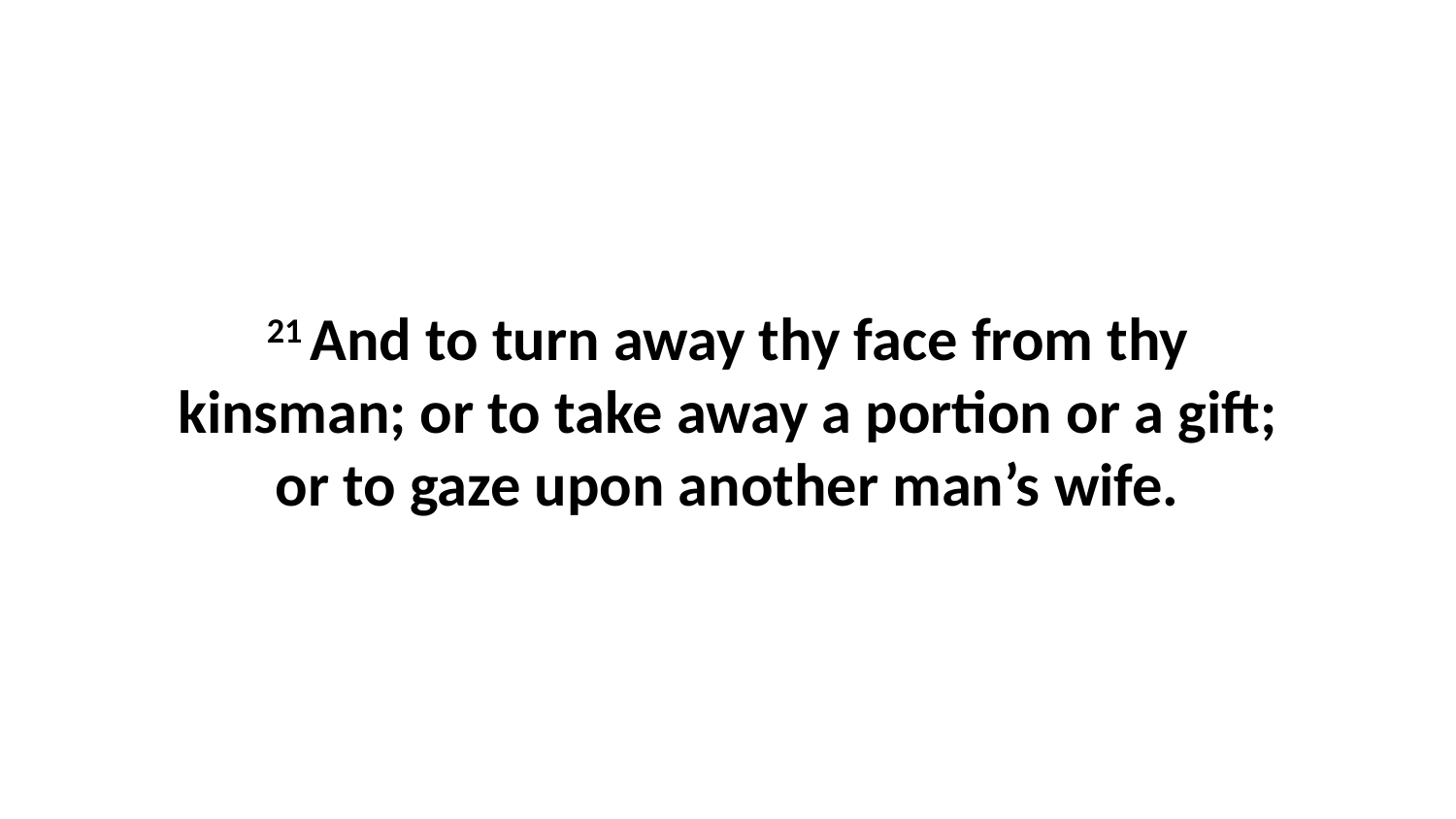

21 And to turn away thy face from thy kinsman; or to take away a portion or a gift; or to gaze upon another man’s wife.